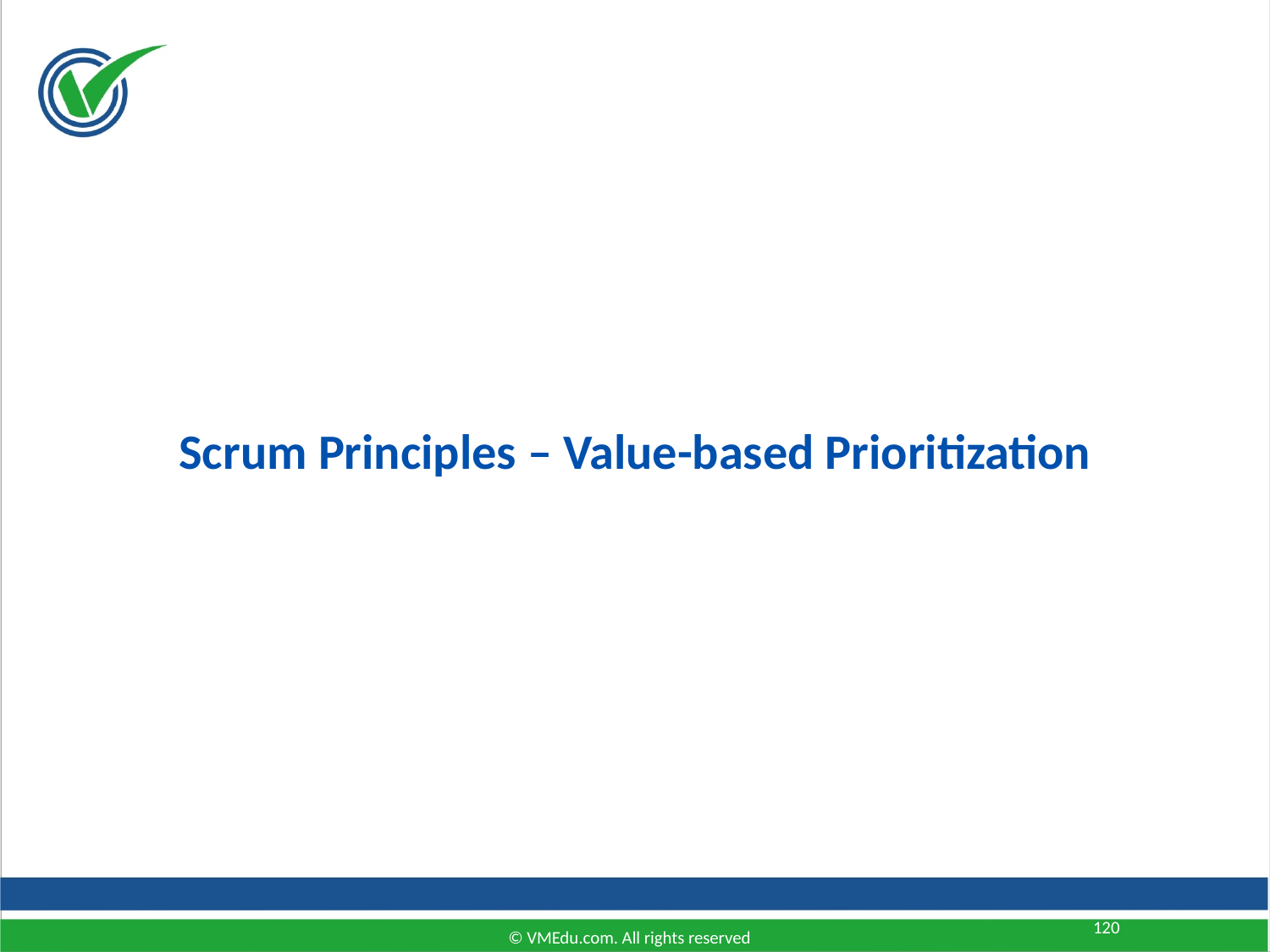

# Scrum Principles – Value-based Prioritization
120
© VMEdu.com. All rights reserved